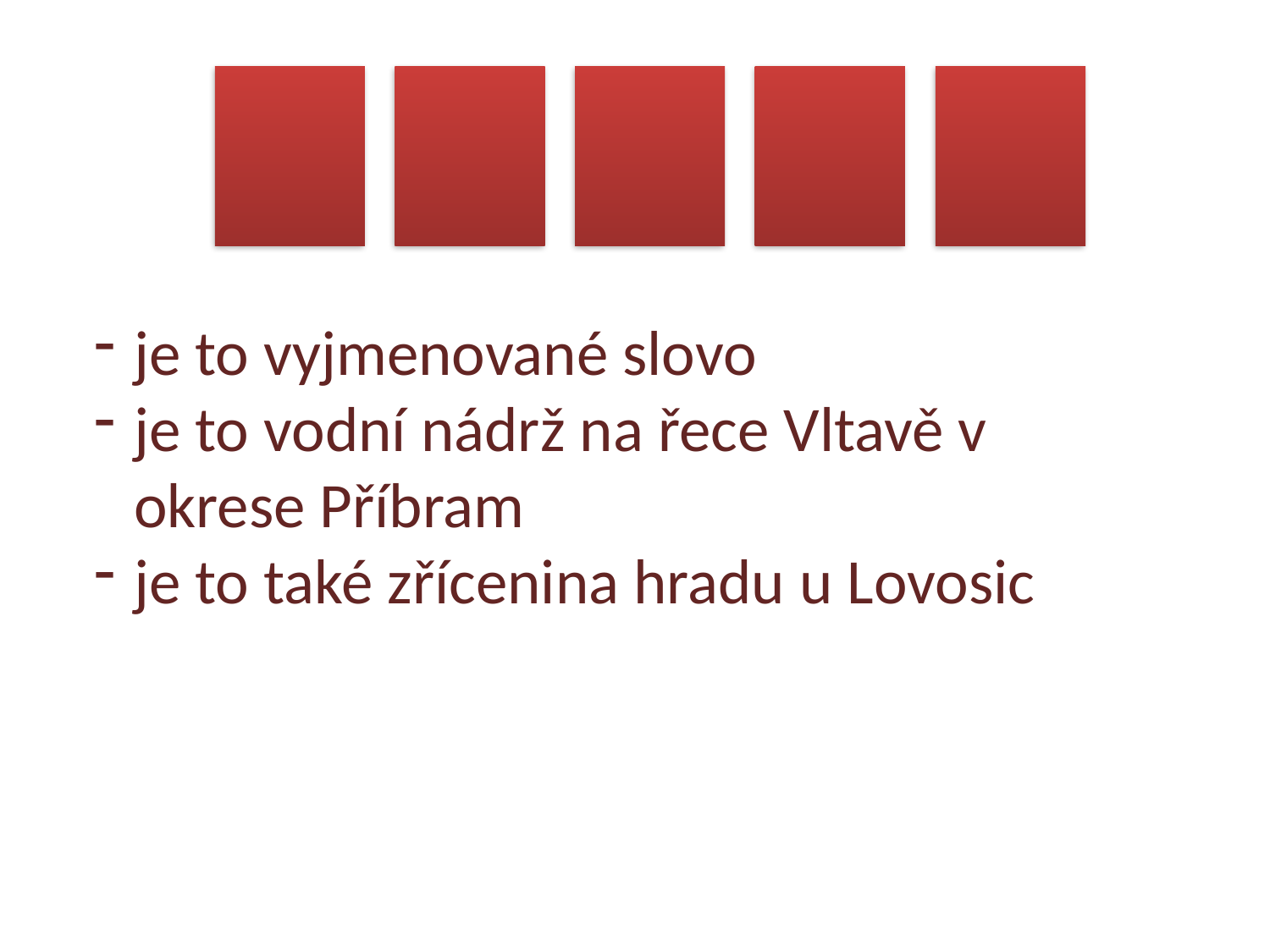

je to vyjmenované slovo
je to vodní nádrž na řece Vltavě v okrese Příbram
je to také zřícenina hradu u Lovosic